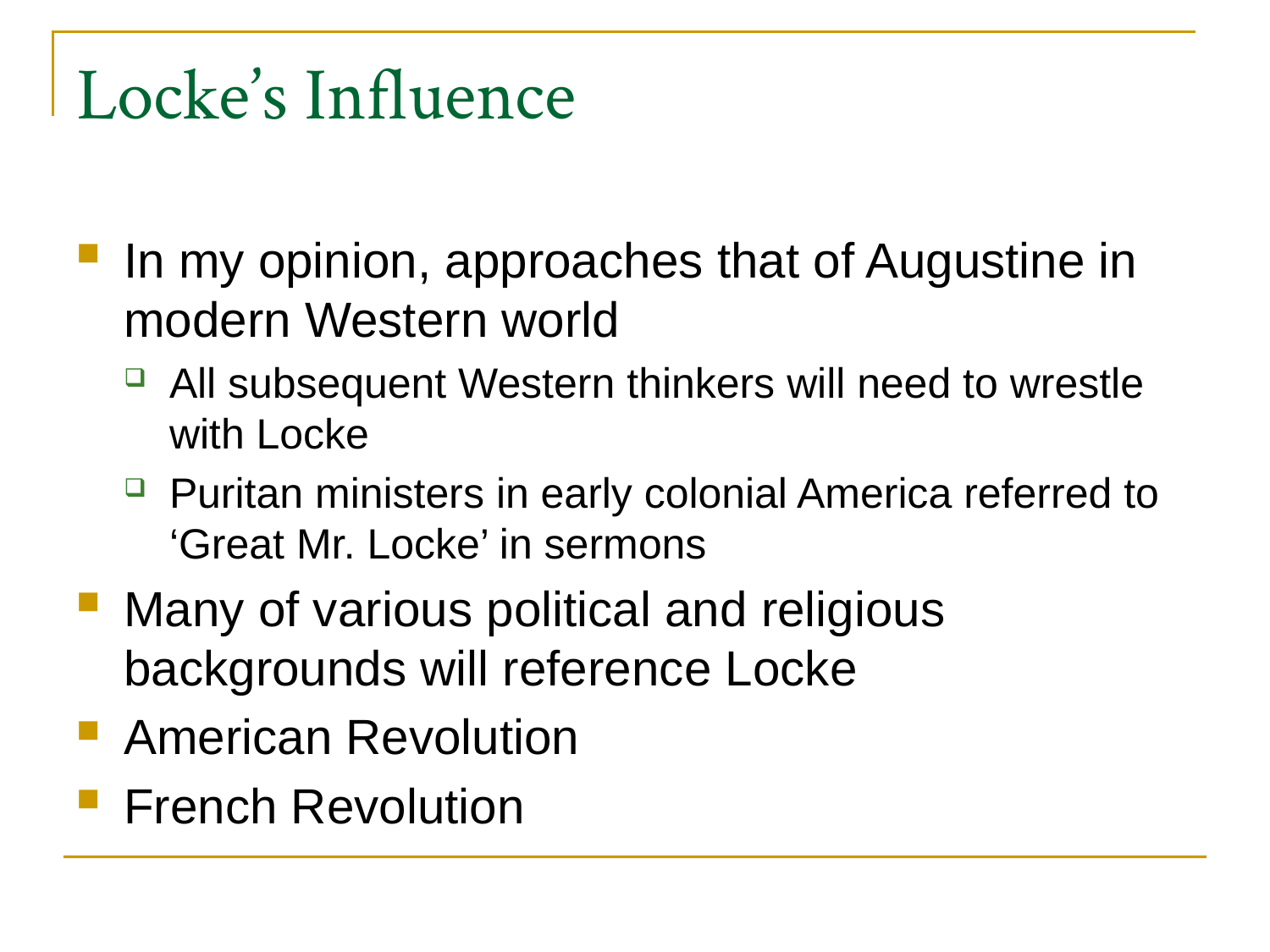

# Locke’s Influence
In my opinion, approaches that of Augustine in modern Western world
All subsequent Western thinkers will need to wrestle with Locke
Puritan ministers in early colonial America referred to ‘Great Mr. Locke’ in sermons
Many of various political and religious backgrounds will reference Locke
American Revolution
French Revolution